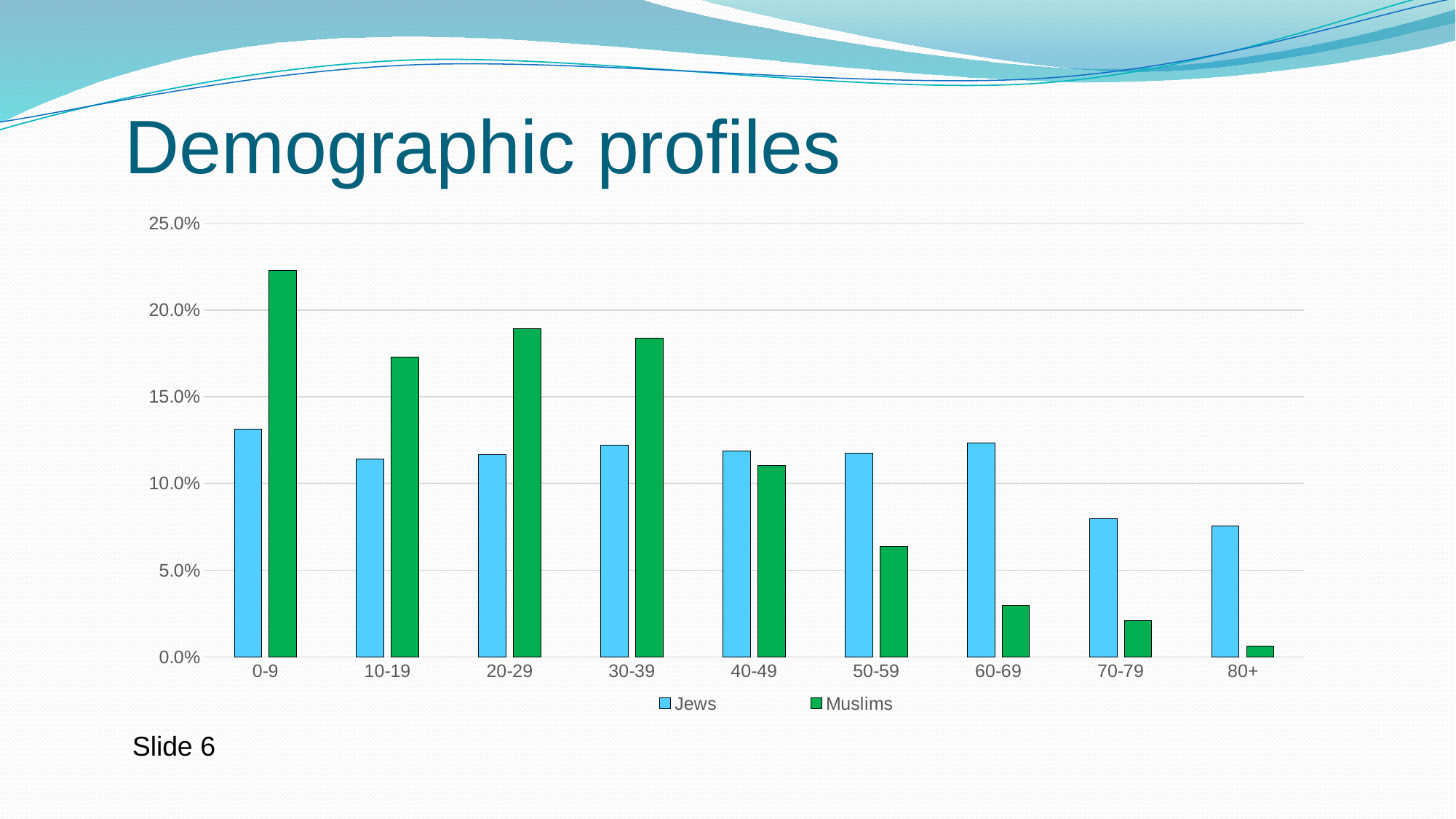

# Demographic profiles

### Chart

| Category | Jews | Muslims |
|---|---|---|
| 0-9 | 0.1315227875114868 | 0.22290032837336562 |
| 10-19 | 0.11427171857556219 | 0.17300317139345456 |
| 20-29 | 0.11668679228087762 | 0.18903677885166142 |
| 30-39 | 0.12220045111754119 | 0.183825523841621 |
| 40-49 | 0.11895377184388599 | 0.11053684573842619 |
| 50-59 | 0.117719653991327 | 0.06389312012345597 |
| 60-69 | 0.123347231398996 | 0.02969144137652223 |
| 70-79 | 0.07990628298891952 | 0.020879017732753007 |
| 80+ | 0.07539131029140371 | 0.0062337725687400085 |
Slide 6